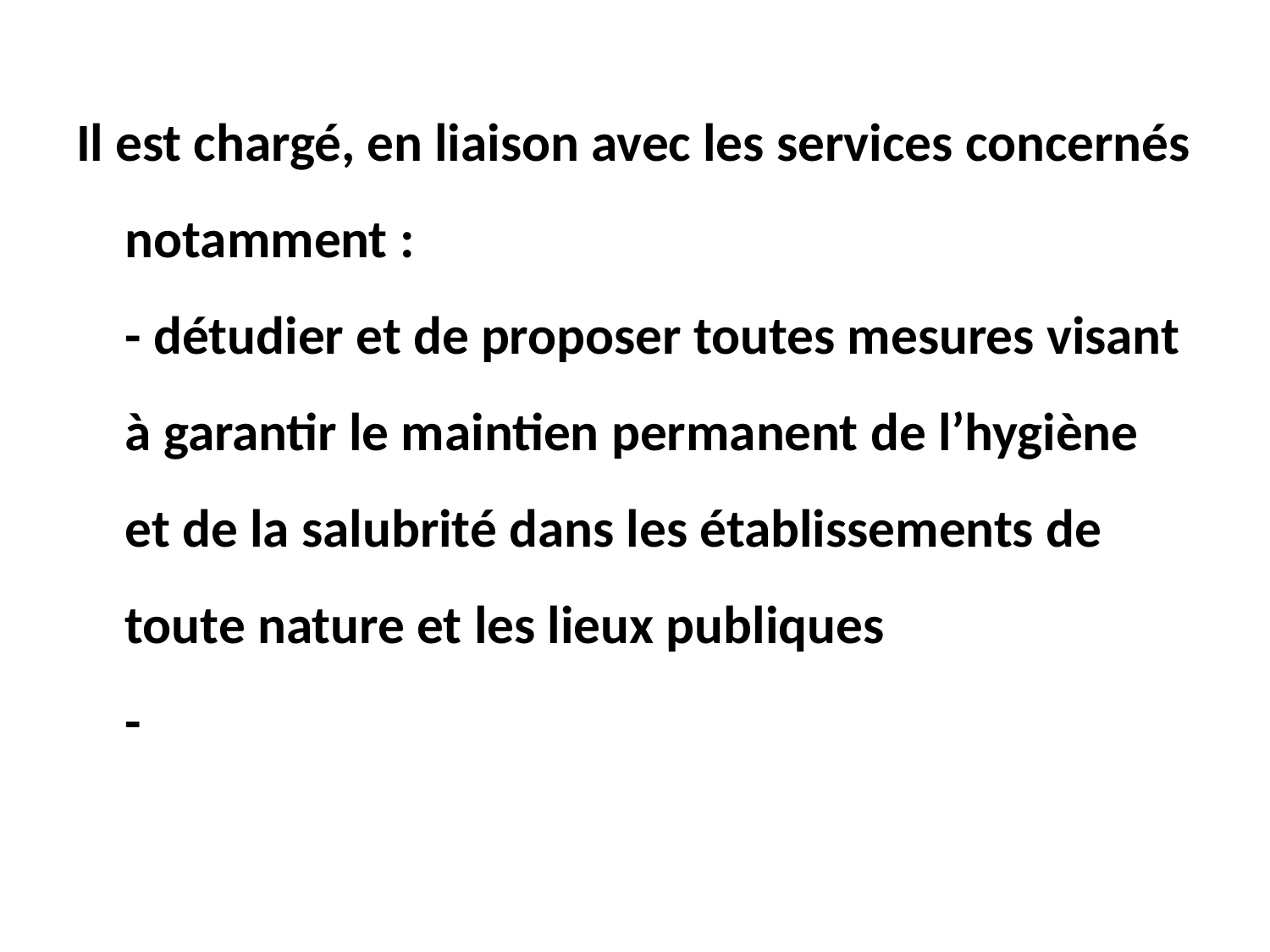

Il est chargé, en liaison avec les services concernés notamment :
- détudier et de proposer toutes mesures visant à garantir le maintien permanent de l’hygiène
et de la salubrité dans les établissements de toute nature et les lieux publiques
-